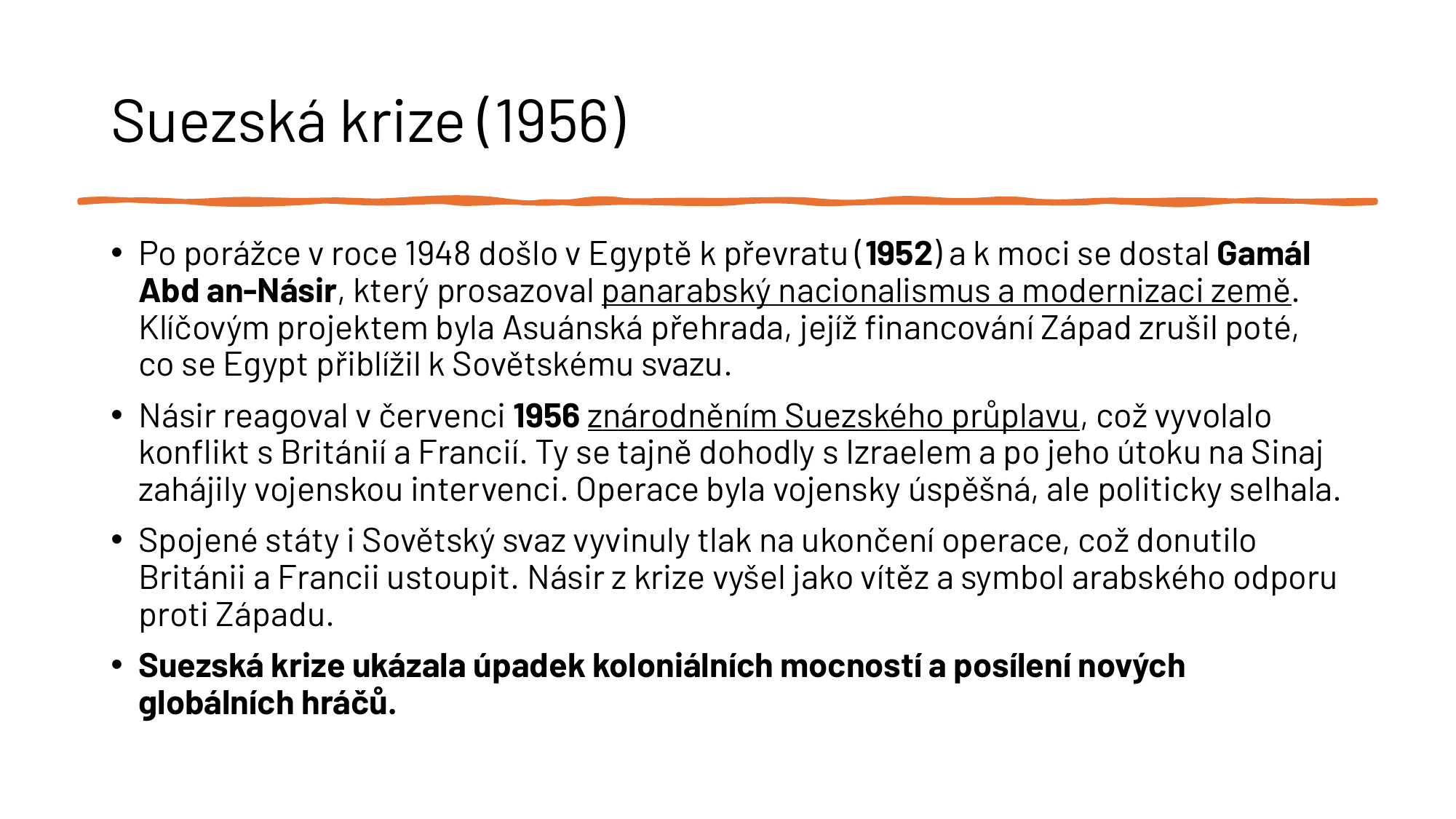

# Suezská krize (1956)

Po porážce v roce 1948 došlo v Egyptě k převratu (1952) a k moci se dostal Gamál Abd an-Násir, který prosazoval panarabský nacionalismus a modernizaci země. Klíčovým projektem byla Asuánská přehrada, jejíž financování Západ zrušil poté, co se Egypt přiblížil k Sovětskému svazu.
Násir reagoval v červenci 1956 znárodněním Suezského průplavu, což vyvolalo konflikt s Británií a Francií. Ty se tajně dohodly s Izraelem a po jeho útoku na Sinaj zahájily vojenskou intervenci. Operace byla vojensky úspěšná, ale politicky selhala.
Spojené státy i Sovětský svaz vyvinuly tlak na ukončení operace, což donutilo Británii a Francii ustoupit. Násir z krize vyšel jako vítěz a symbol arabského odporu proti Západu.
Suezská krize ukázala úpadek koloniálních mocností a posílení nových globálních hráčů.